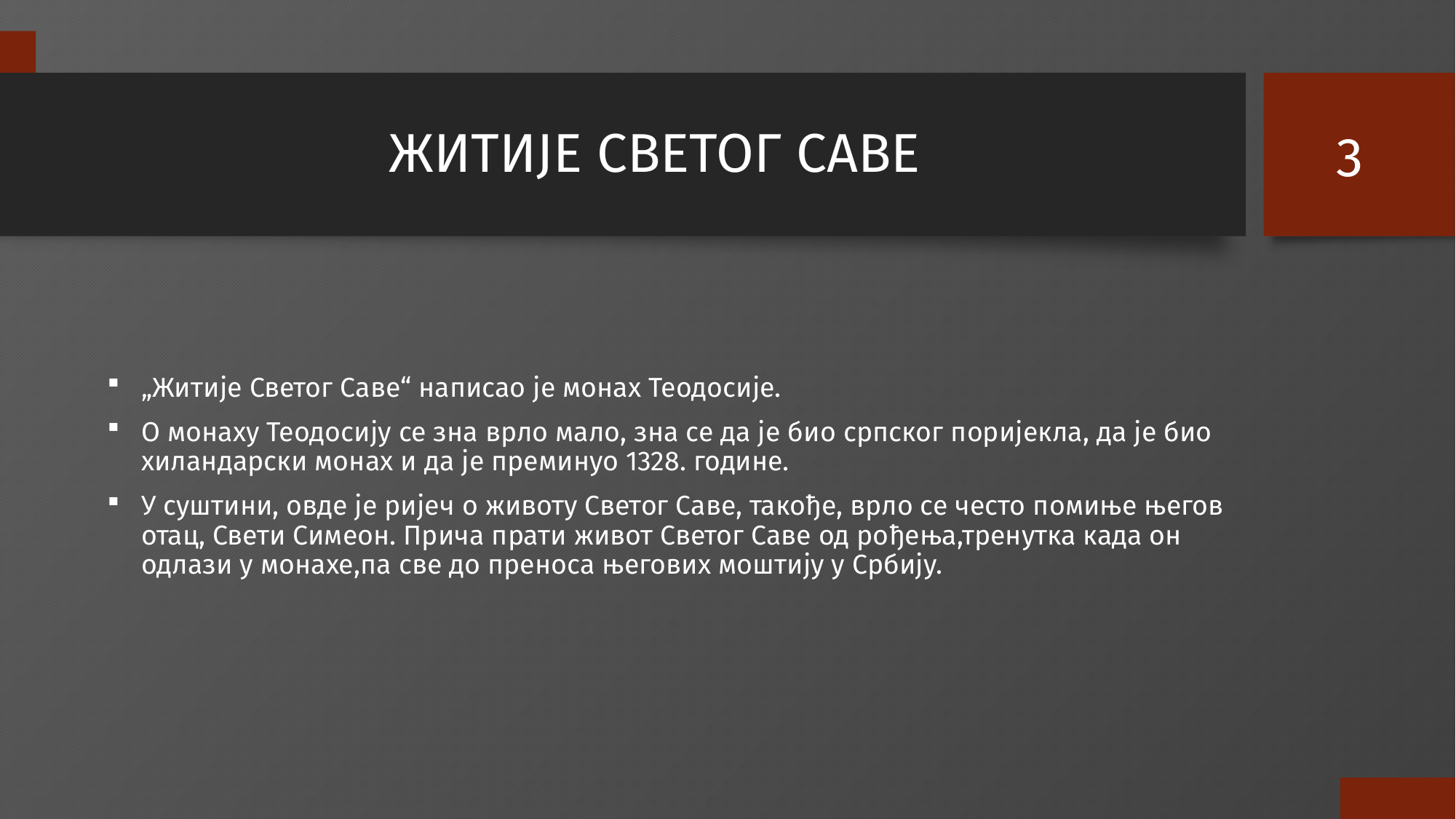

# ЖИТИЈЕ СВЕТОГ САВЕ
3
„Житије Светог Саве“ написао је монах Теодосије.
О монаху Теодосију се зна врло мало, зна се да је био српског поријекла, да је био хиландарски монах и да је преминуо 1328. године.
У суштини, овде је ријеч о животу Светог Саве, такође, врло се често помиње његов отац, Свети Симеон. Прича прати живот Светог Саве од рођења,тренутка када он одлази у монахе,па све до преноса његових моштију у Србију.